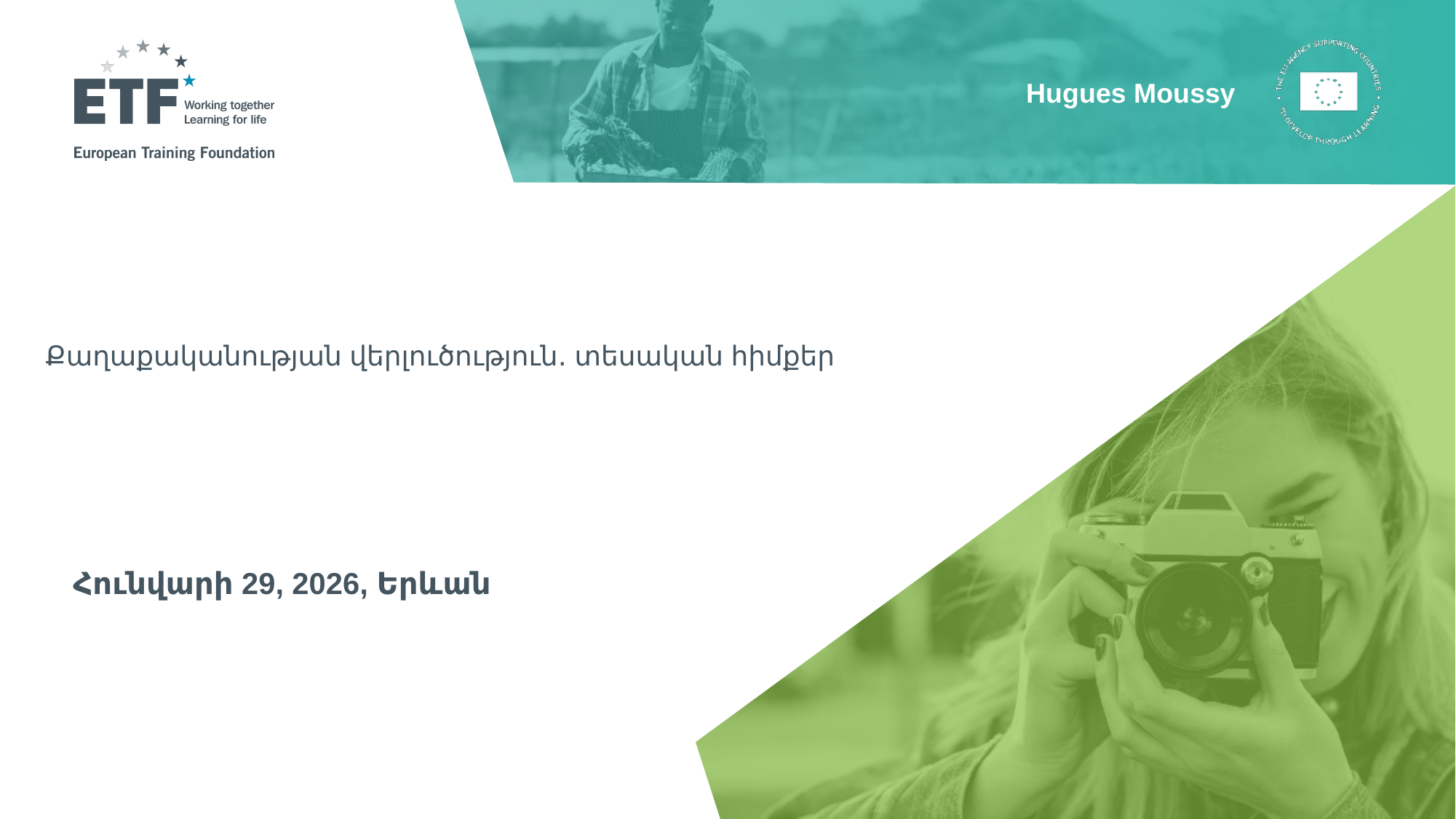

Hugues Moussy
Քաղաքականության վերլուծություն․ տեսական հիմքեր
Հունվարի 29, 2026, Երևան